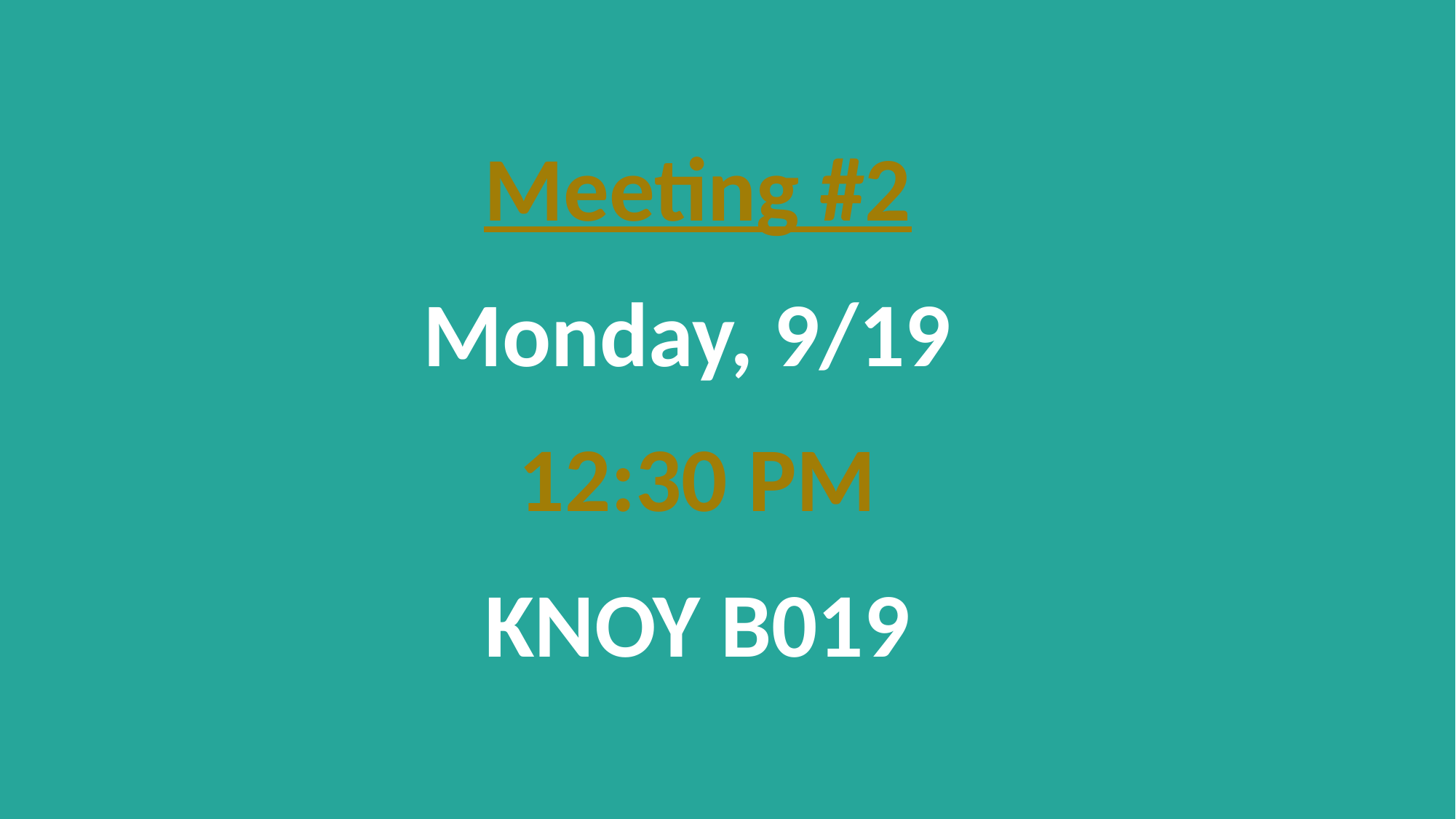

# Meeting #2
Monday, 9/19
12:30 PM
KNOY B019